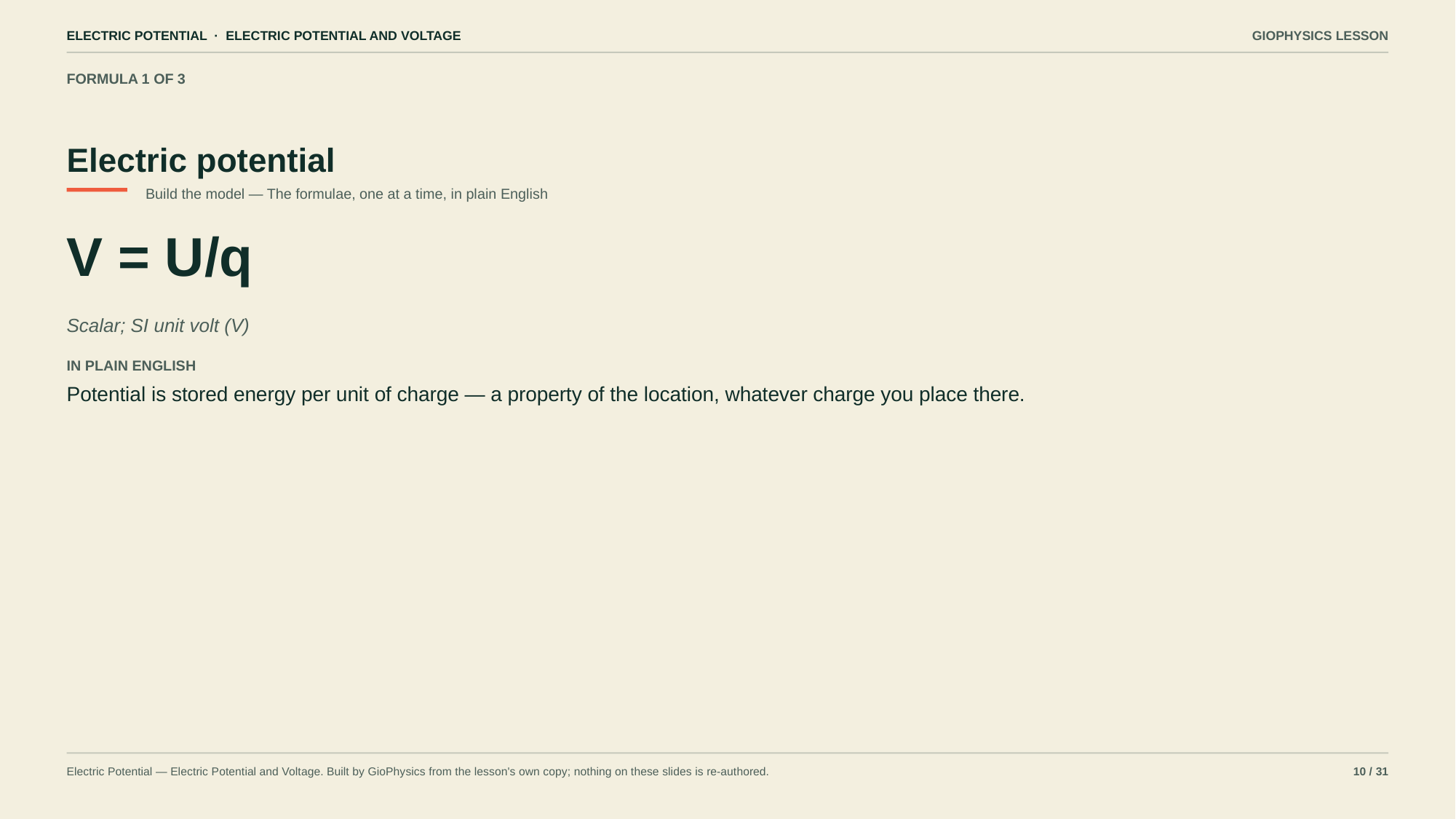

ELECTRIC POTENTIAL  ·  ELECTRIC POTENTIAL AND VOLTAGE
GIOPHYSICS LESSON

FORMULA 1 OF 3
Electric potential
Build the model — The formulae, one at a time, in plain English

V = U/q
Scalar; SI unit volt (V)
IN PLAIN ENGLISH
Potential is stored energy per unit of charge — a property of the location, whatever charge you place there.

Electric Potential — Electric Potential and Voltage. Built by GioPhysics from the lesson's own copy; nothing on these slides is re-authored.
10 / 31